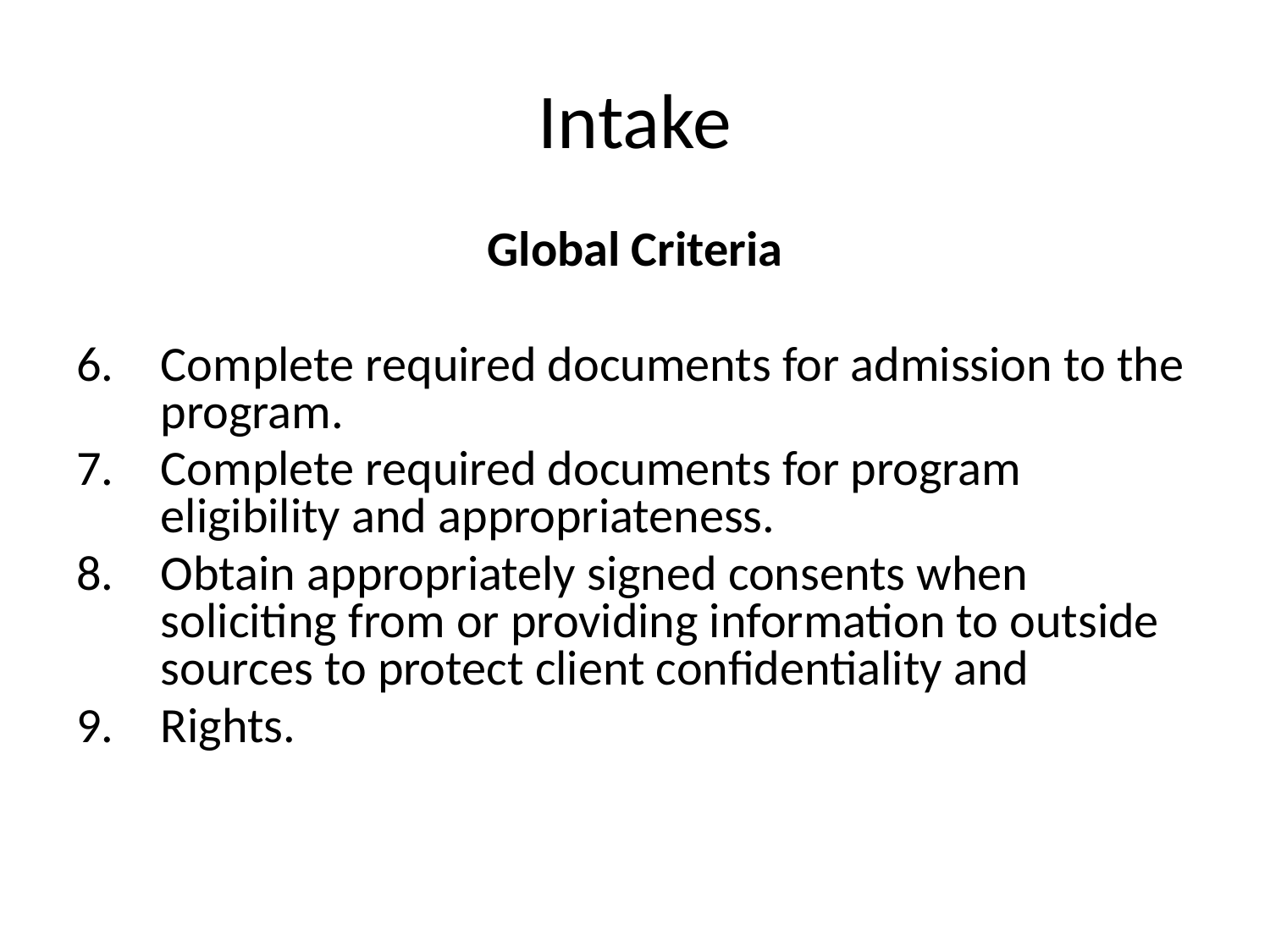

# Intake
Global Criteria

Complete required documents for admission to the program.
Complete required documents for program eligibility and appropriateness.
Obtain appropriately signed consents when soliciting from or providing information to outside sources to protect client confidentiality and
Rights.